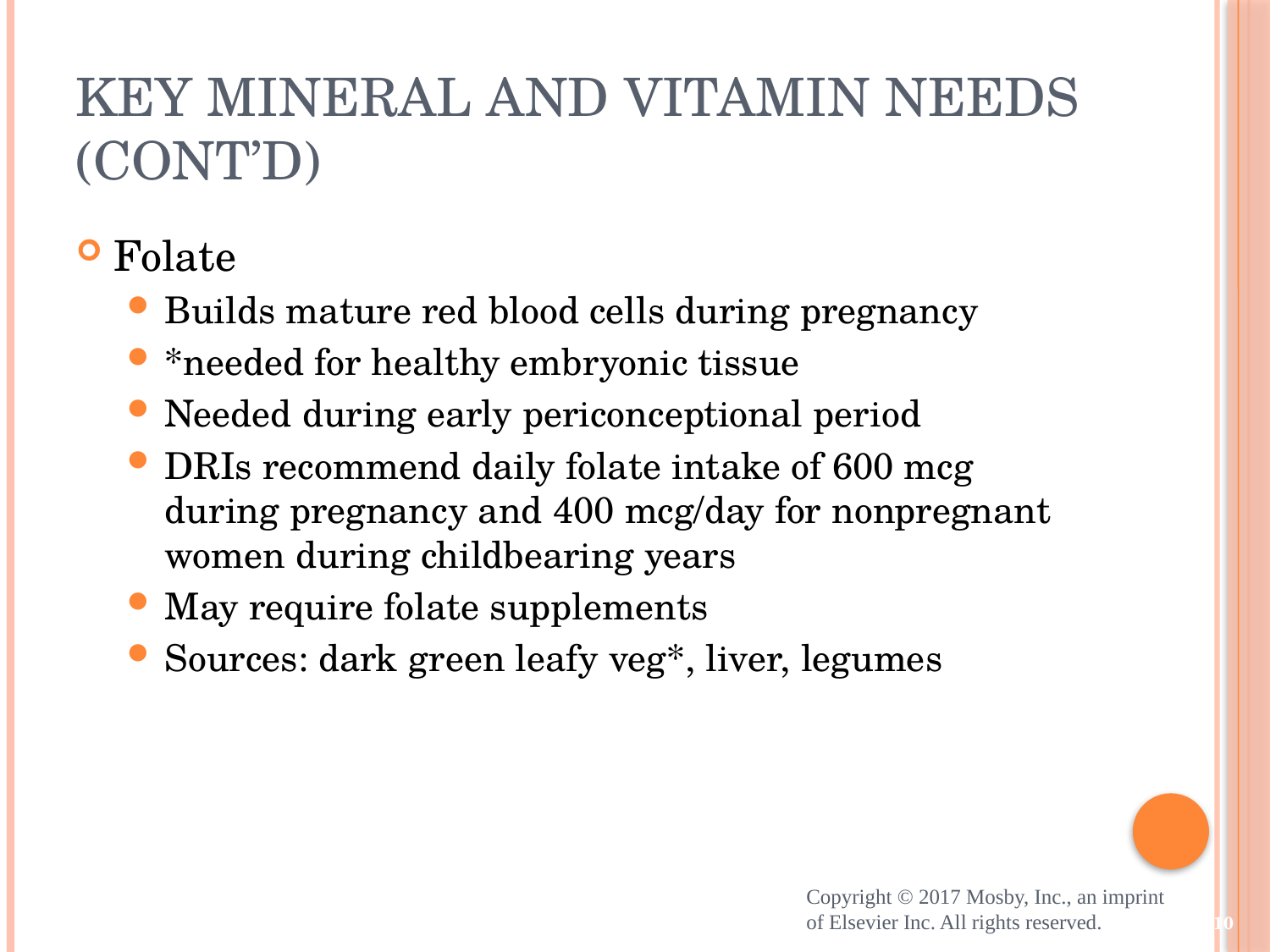

# Key Mineral and Vitamin Needs (cont’d)
Folate
Builds mature red blood cells during pregnancy
*needed for healthy embryonic tissue
Needed during early periconceptional period
DRIs recommend daily folate intake of 600 mcg during pregnancy and 400 mcg/day for nonpregnant women during childbearing years
May require folate supplements
Sources: dark green leafy veg*, liver, legumes
Copyright © 2017 Mosby, Inc., an imprint of Elsevier Inc. All rights reserved.
10